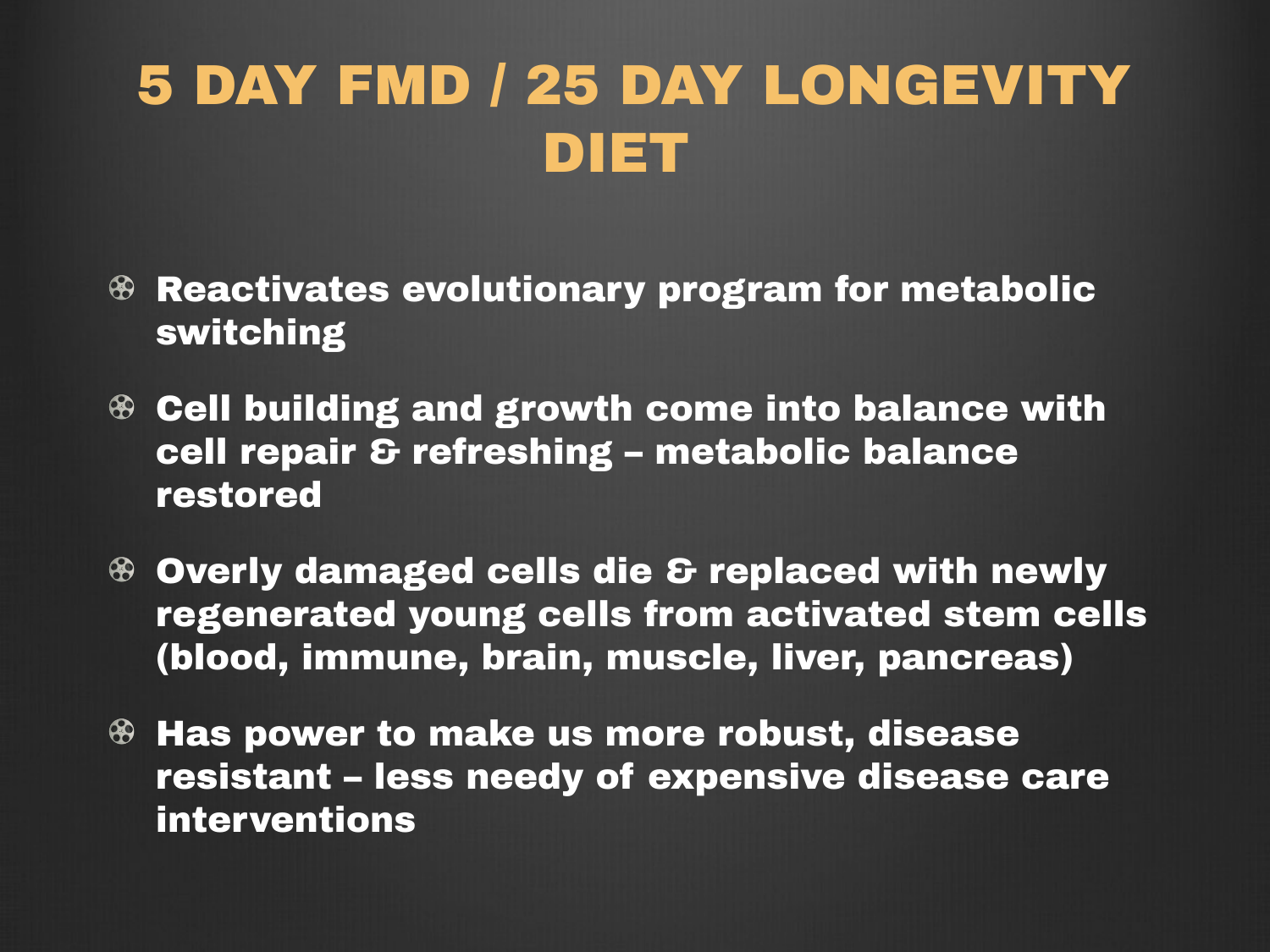

# 5 DAY FMD / 25 DAY LONGEVITY DIET
Reactivates evolutionary program for metabolic switching
Cell building and growth come into balance with cell repair & refreshing – metabolic balance restored
Overly damaged cells die & replaced with newly regenerated young cells from activated stem cells (blood, immune, brain, muscle, liver, pancreas)
Has power to make us more robust, disease resistant – less needy of expensive disease care interventions